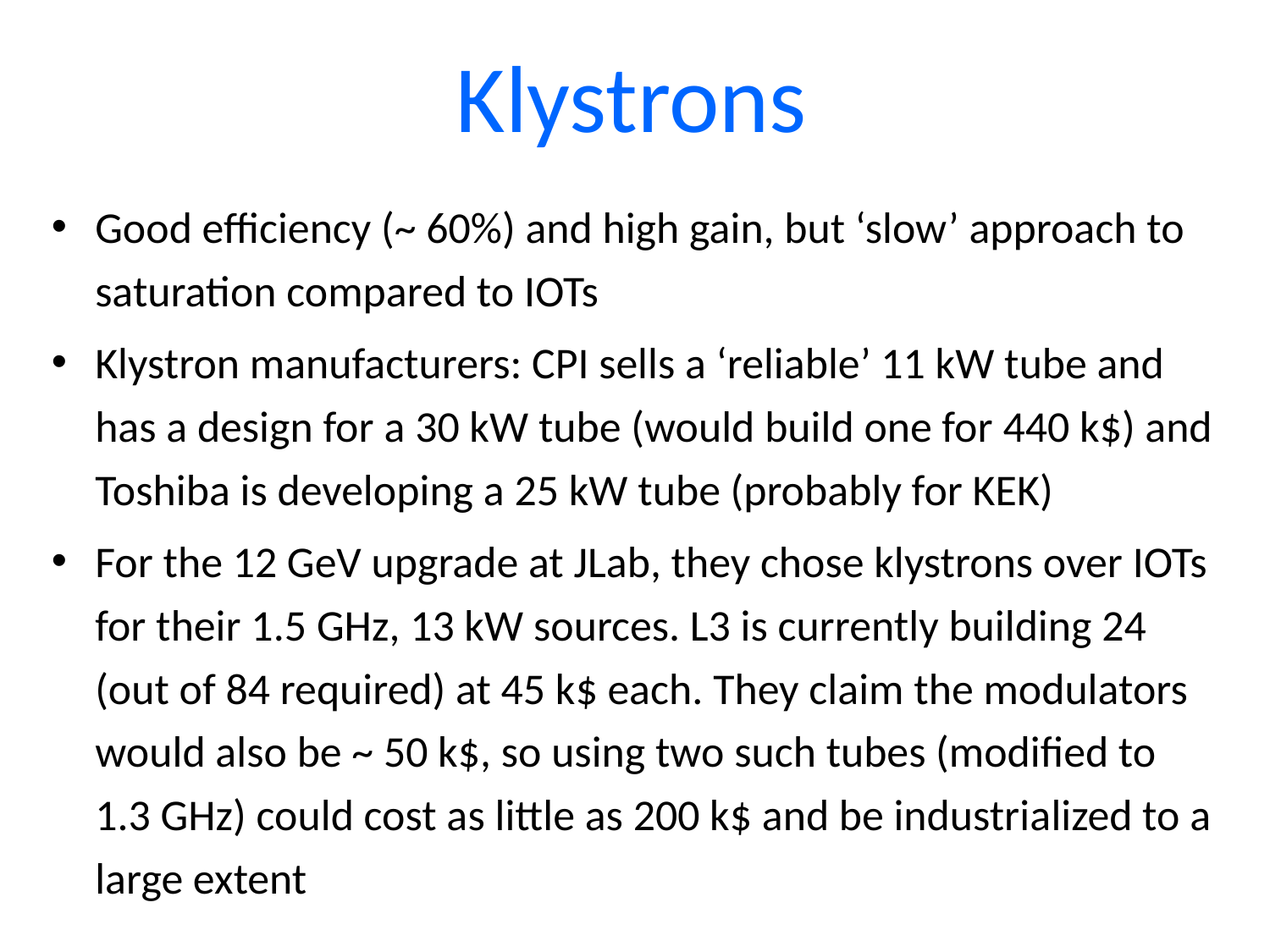

# Klystrons
Good efficiency (~ 60%) and high gain, but ‘slow’ approach to saturation compared to IOTs
Klystron manufacturers: CPI sells a ‘reliable’ 11 kW tube and has a design for a 30 kW tube (would build one for 440 k$) and Toshiba is developing a 25 kW tube (probably for KEK)
For the 12 GeV upgrade at JLab, they chose klystrons over IOTs for their 1.5 GHz, 13 kW sources. L3 is currently building 24 (out of 84 required) at 45 k$ each. They claim the modulators would also be ~ 50 k$, so using two such tubes (modified to 1.3 GHz) could cost as little as 200 k$ and be industrialized to a large extent